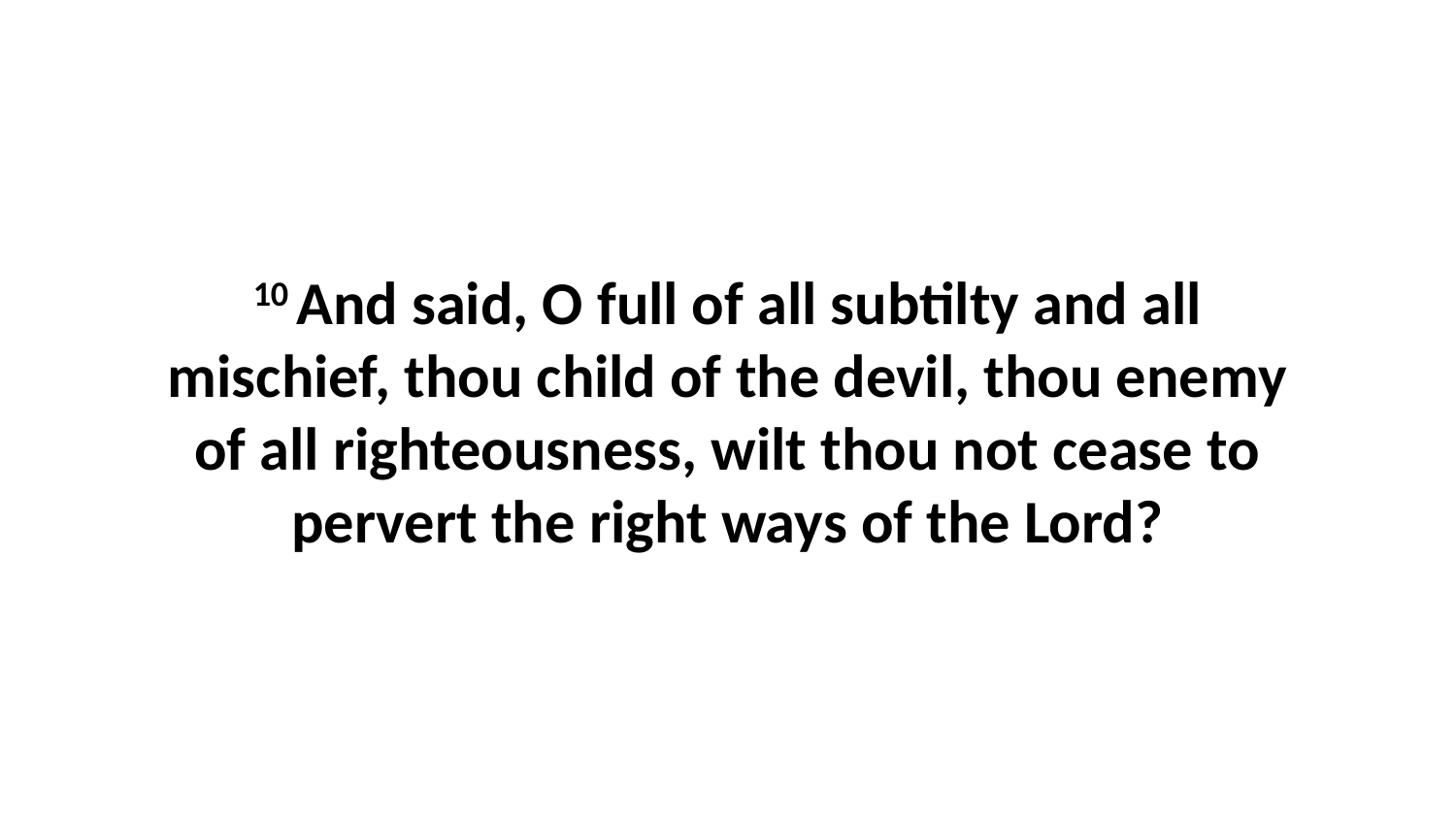

10 And said, O full of all subtilty and all mischief, thou child of the devil, thou enemy of all righteousness, wilt thou not cease to pervert the right ways of the Lord?